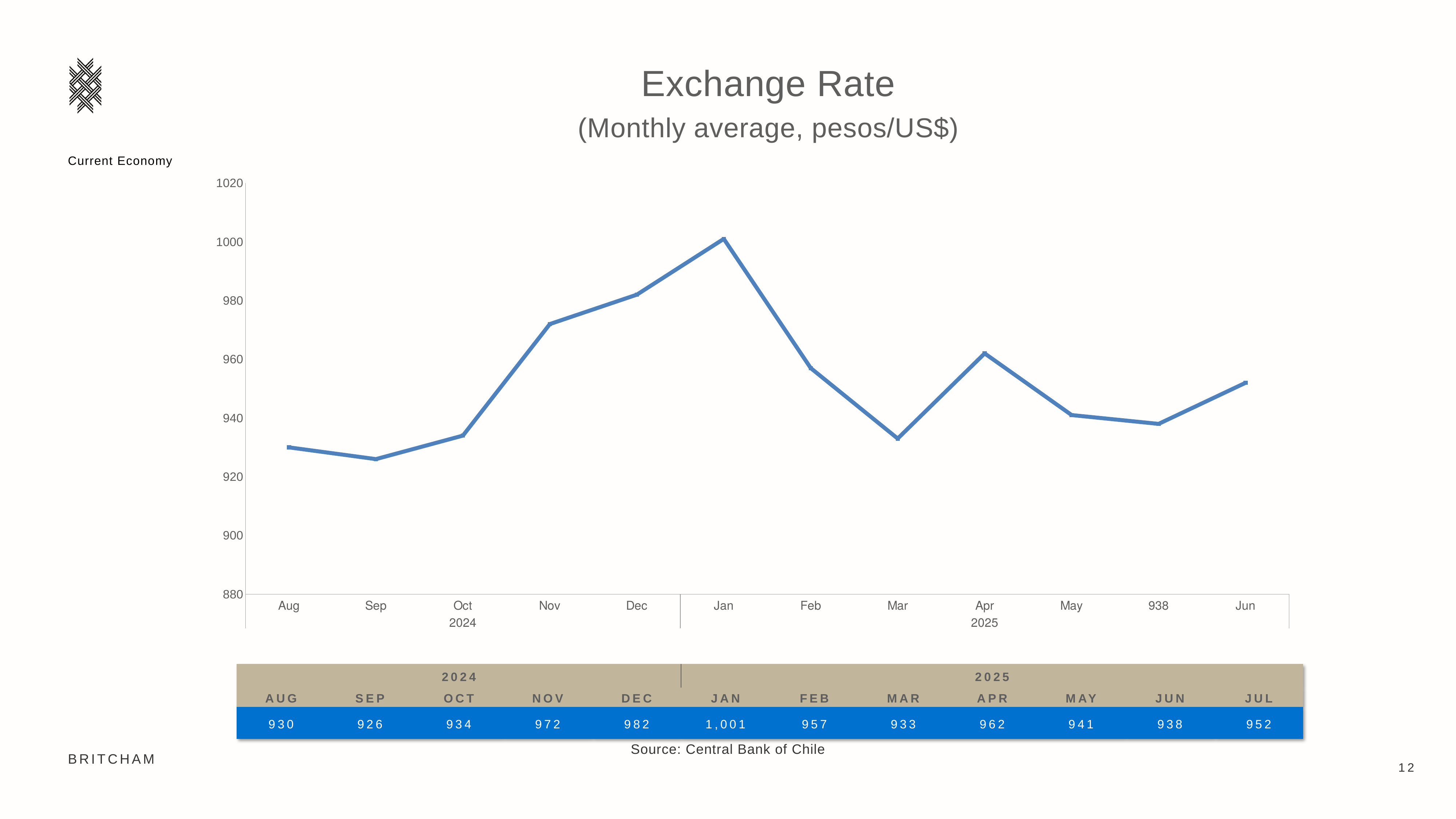

Exchange Rate
(Monthly average, pesos/US$)
A Creative Agency for
Wine & Spirits
Current Economy

### Chart

| Category |  |
|---|---|
| Aug | 930.0 |
| Sep | 926.0 |
| Oct | 934.0 |
| Nov | 972.0 |
| Dec | 982.0 |
| Jan | 1001.0 |
| Feb | 957.0 |
| Mar | 933.0 |
| Apr | 962.0 |
| May | 941.0 |
| 938 | 938.0 |
| Jun | 952.0 |
| 2024 |  |  |  |  | 2025 |  |  |  |  |  |  |
| --- | --- | --- | --- | --- | --- | --- | --- | --- | --- | --- | --- |
| Aug | Sep | Oct | Nov | Dec | Jan | Feb | Mar | Apr | May | Jun | Jul |
| 930 | 926 | 934 | 972 | 982 | 1,001 | 957 | 933 | 962 | 941 | 938 | 952 |
Source: Central Bank of Chile
12